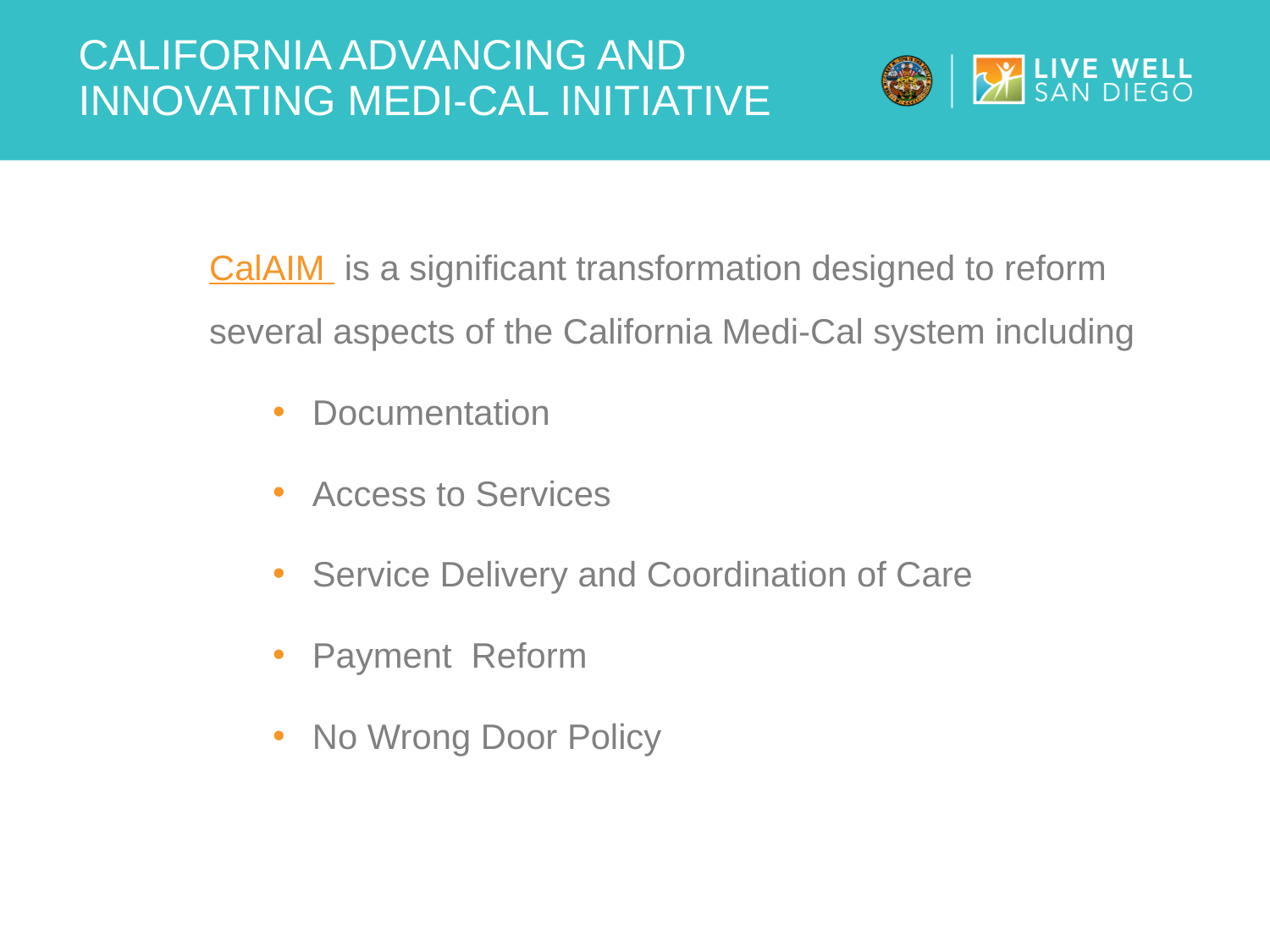

# California advancing and innovating medi-cal initiative
CalAIM  is a significant transformation designed to reform several aspects of the California Medi-Cal system including
Documentation
Access to Services
Service Delivery and Coordination of Care
Payment  Reform
No Wrong Door Policy